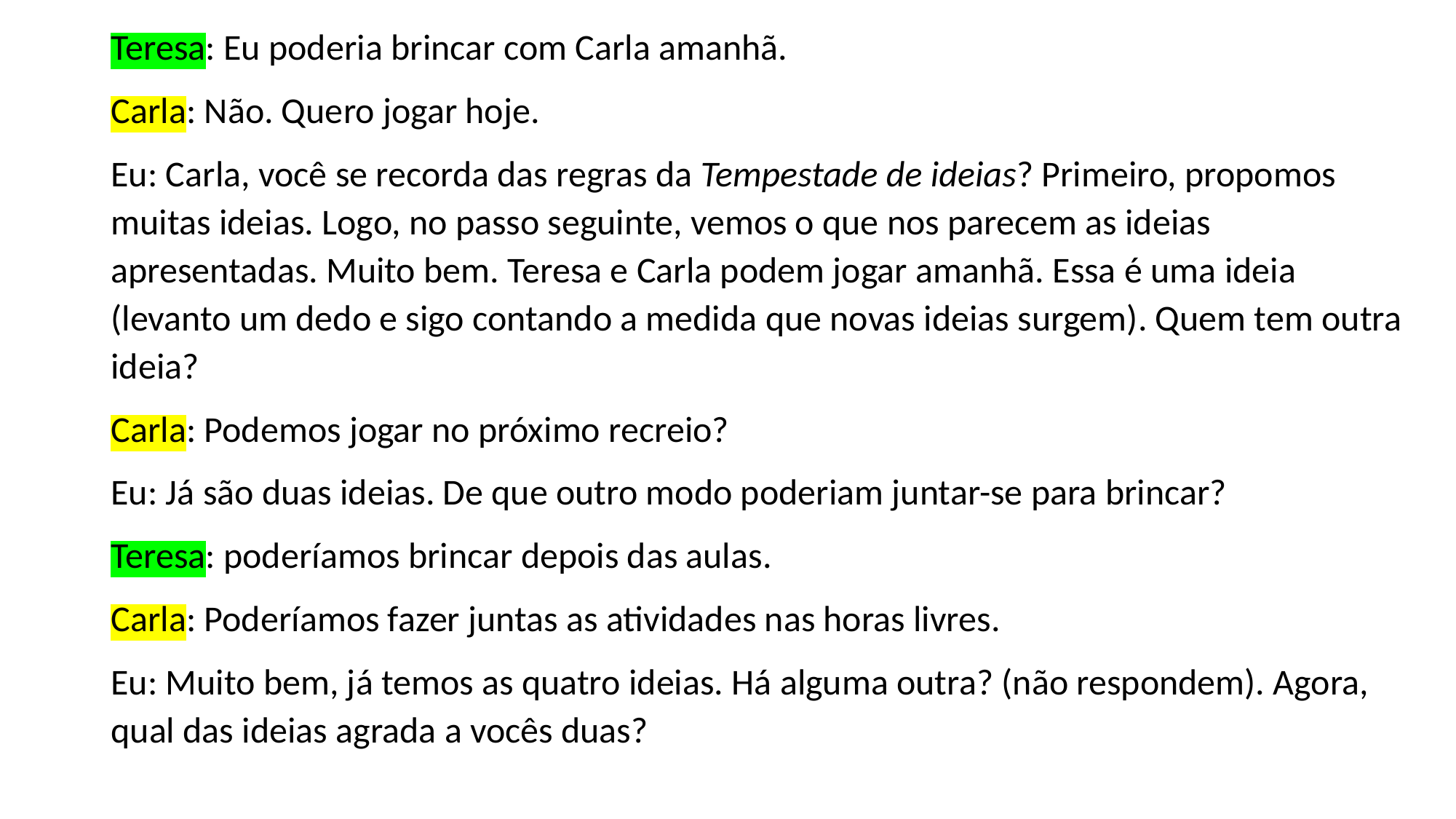

Teresa: Eu poderia brincar com Carla amanhã.
Carla: Não. Quero jogar hoje.
Eu: Carla, você se recorda das regras da Tempestade de ideias? Primeiro, propomos muitas ideias. Logo, no passo seguinte, vemos o que nos parecem as ideias apresentadas. Muito bem. Teresa e Carla podem jogar amanhã. Essa é uma ideia (levanto um dedo e sigo contando a medida que novas ideias surgem). Quem tem outra ideia?
Carla: Podemos jogar no próximo recreio?
Eu: Já são duas ideias. De que outro modo poderiam juntar-se para brincar?
Teresa: poderíamos brincar depois das aulas.
Carla: Poderíamos fazer juntas as atividades nas horas livres.
Eu: Muito bem, já temos as quatro ideias. Há alguma outra? (não respondem). Agora, qual das ideias agrada a vocês duas?